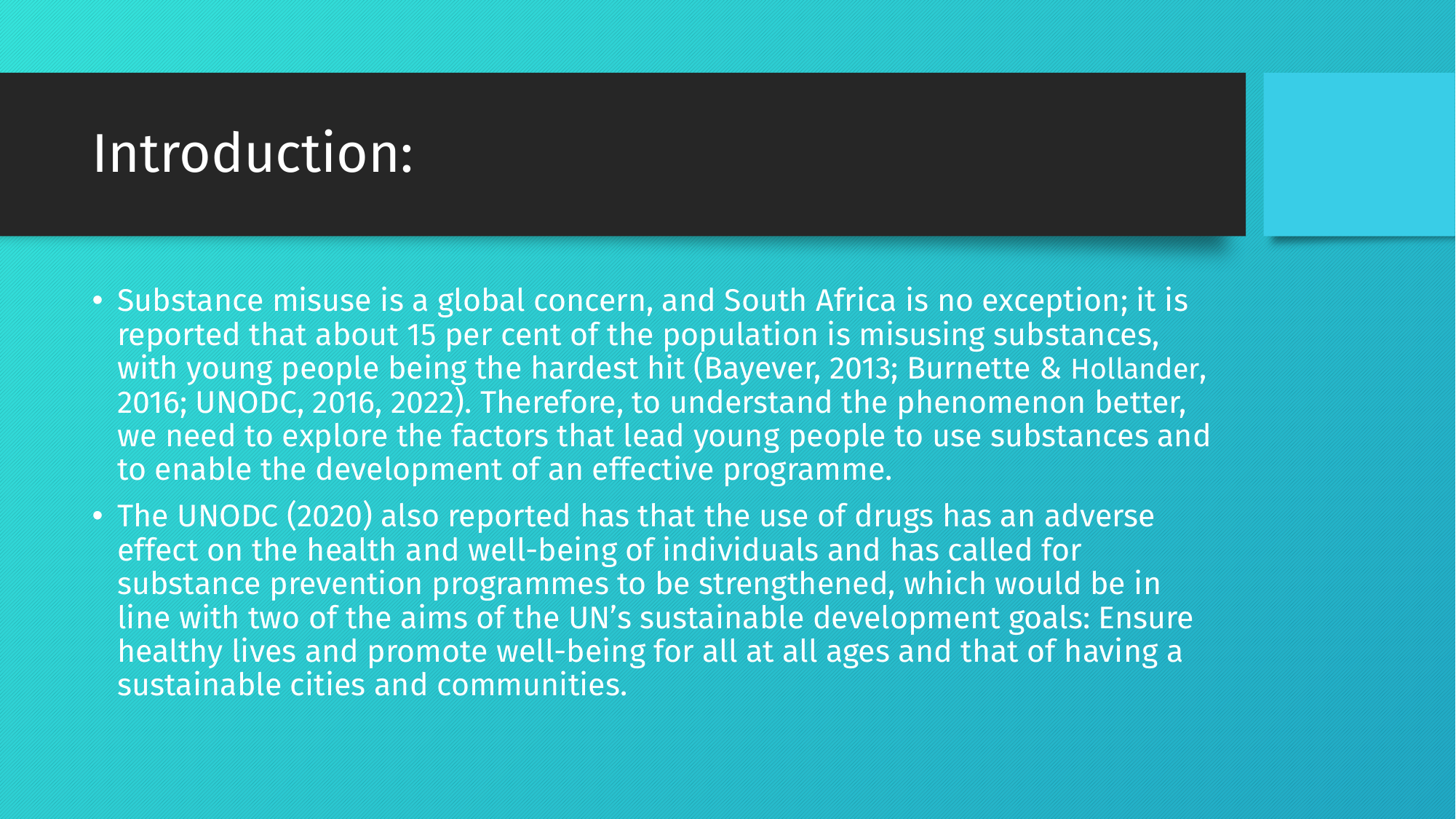

# Introduction:
Substance misuse is a global concern, and South Africa is no exception; it is reported that about 15 per cent of the population is misusing substances, with young people being the hardest hit (Bayever, 2013; Burnette & Hollander, 2016; UNODC, 2016, 2022). Therefore, to understand the phenomenon better, we need to explore the factors that lead young people to use substances and to enable the development of an effective programme.
The UNODC (2020) also reported has that the use of drugs has an adverse effect on the health and well-being of individuals and has called for substance prevention programmes to be strengthened, which would be in line with two of the aims of the UN’s sustainable development goals: Ensure healthy lives and promote well-being for all at all ages and that of having a sustainable cities and communities.